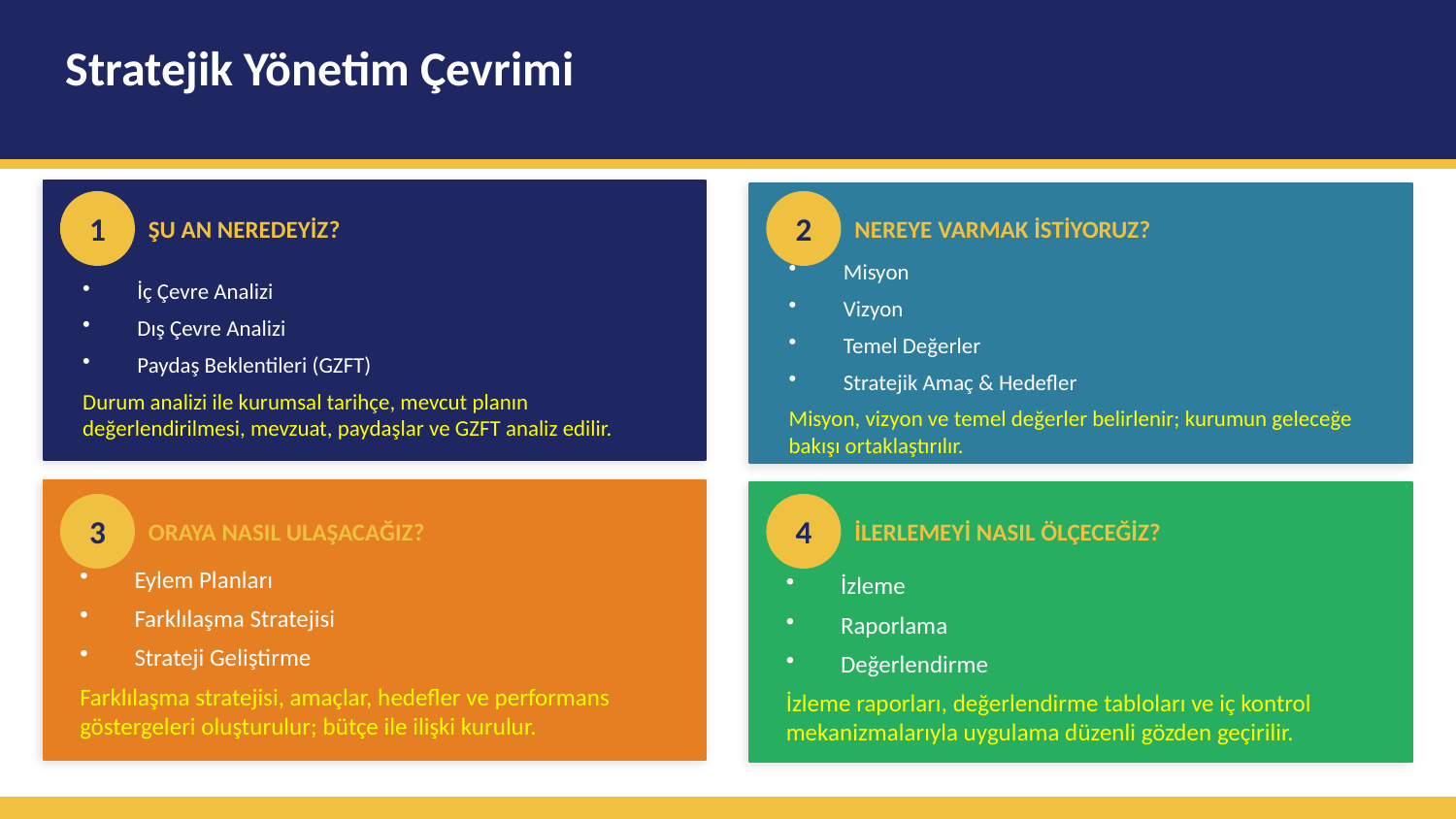

Stratejik Yönetim Çevrimi

1
ŞU AN NEREDEYİZ?

2
NEREYE VARMAK İSTİYORUZ?
Misyon
Vizyon
Temel Değerler
Stratejik Amaç & Hedefler
Misyon, vizyon ve temel değerler belirlenir; kurumun geleceğe bakışı ortaklaştırılır.

İç Çevre Analizi
Dış Çevre Analizi
Paydaş Beklentileri (GZFT)
Durum analizi ile kurumsal tarihçe, mevcut planın değerlendirilmesi, mevzuat, paydaşlar ve GZFT analiz edilir.

3
ORAYA NASIL ULAŞACAĞIZ?

4
İLERLEMEYİ NASIL ÖLÇECEĞİZ?
Eylem Planları
Farklılaşma Stratejisi
Strateji Geliştirme
Farklılaşma stratejisi, amaçlar, hedefler ve performans göstergeleri oluşturulur; bütçe ile ilişki kurulur.

İzleme
Raporlama
Değerlendirme
İzleme raporları, değerlendirme tabloları ve iç kontrol mekanizmalarıyla uygulama düzenli gözden geçirilir.